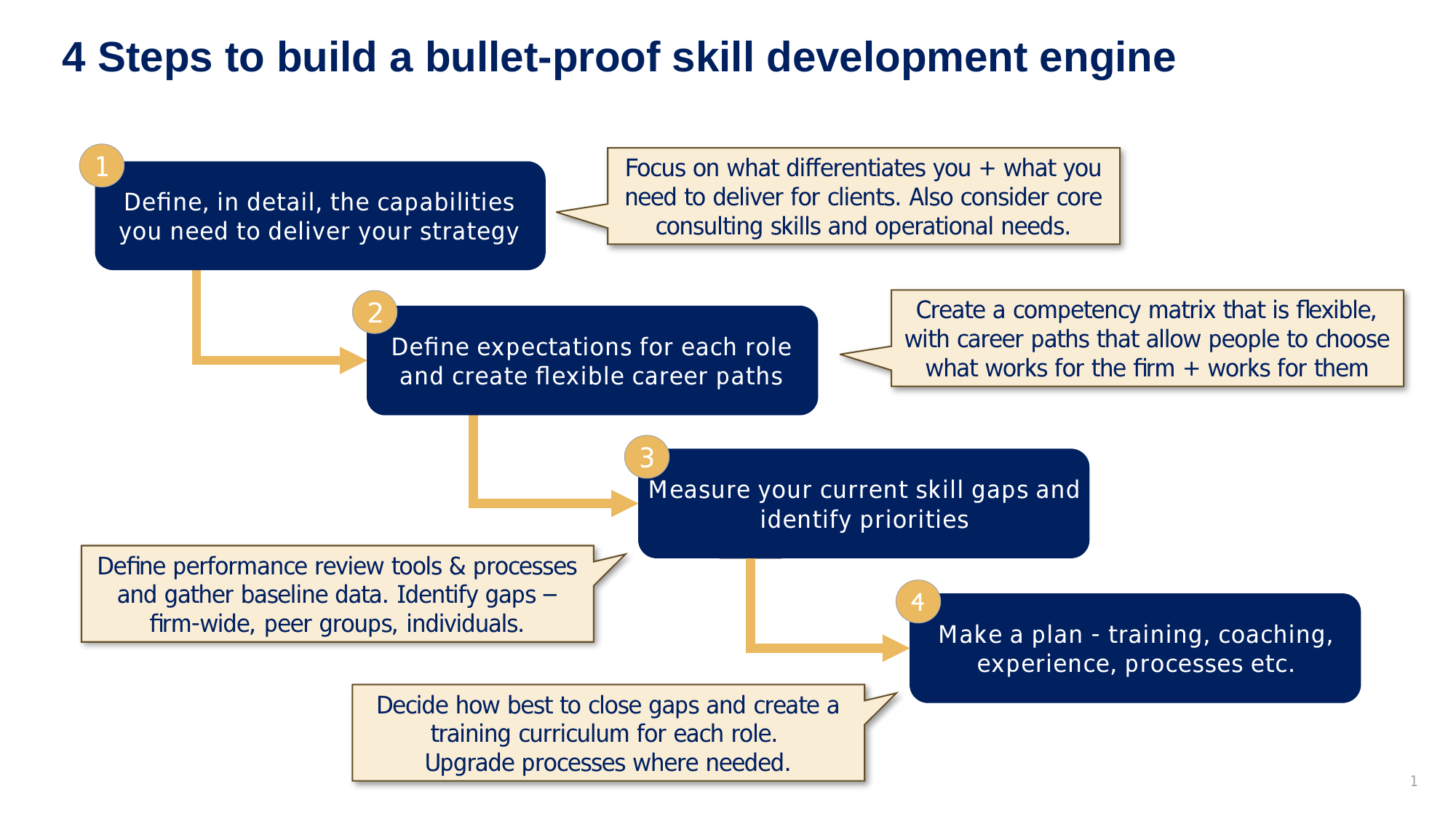

# 4 Steps to build a bullet-proof skill development engine
1
Define, in detail, the capabilities you need to deliver your strategy
Focus on what differentiates you + what you need to deliver for clients. Also consider core consulting skills and operational needs.

Create a competency matrix that is flexible, with career paths that allow people to choose what works for the firm + works for them
2
Define expectations for each role and create flexible career paths

3
Measure your current skill gaps and identify priorities

Define performance review tools & processes and gather baseline data. Identify gaps – firm-wide, peer groups, individuals.
4
Make a plan - training, coaching, experience, processes etc.
Decide how best to close gaps and create a training curriculum for each role.
Upgrade processes where needed.
1